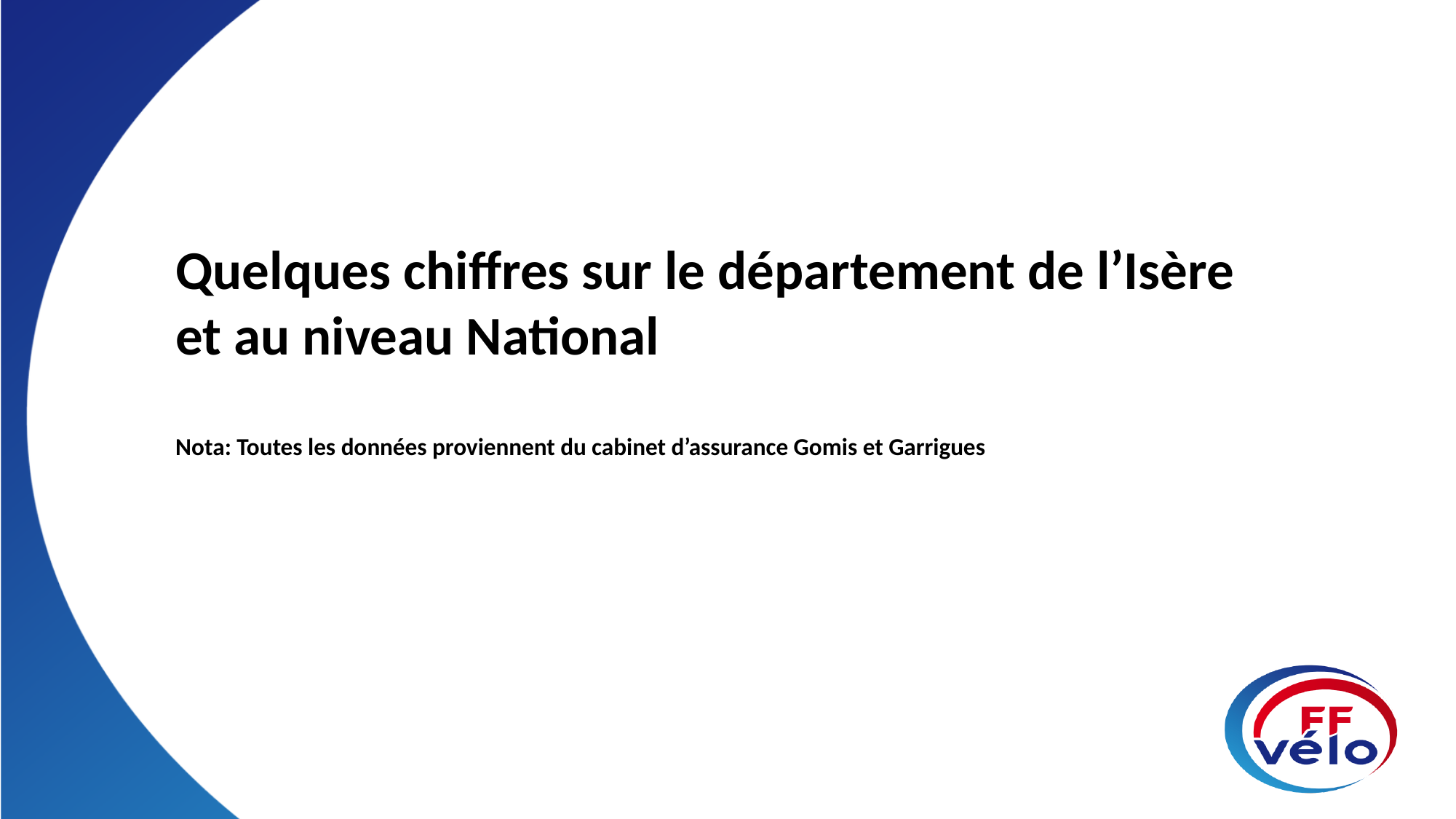

Quelques chiffres sur le département de l’Isère et au niveau National

Nota: Toutes les données proviennent du cabinet d’assurance Gomis et Garrigues